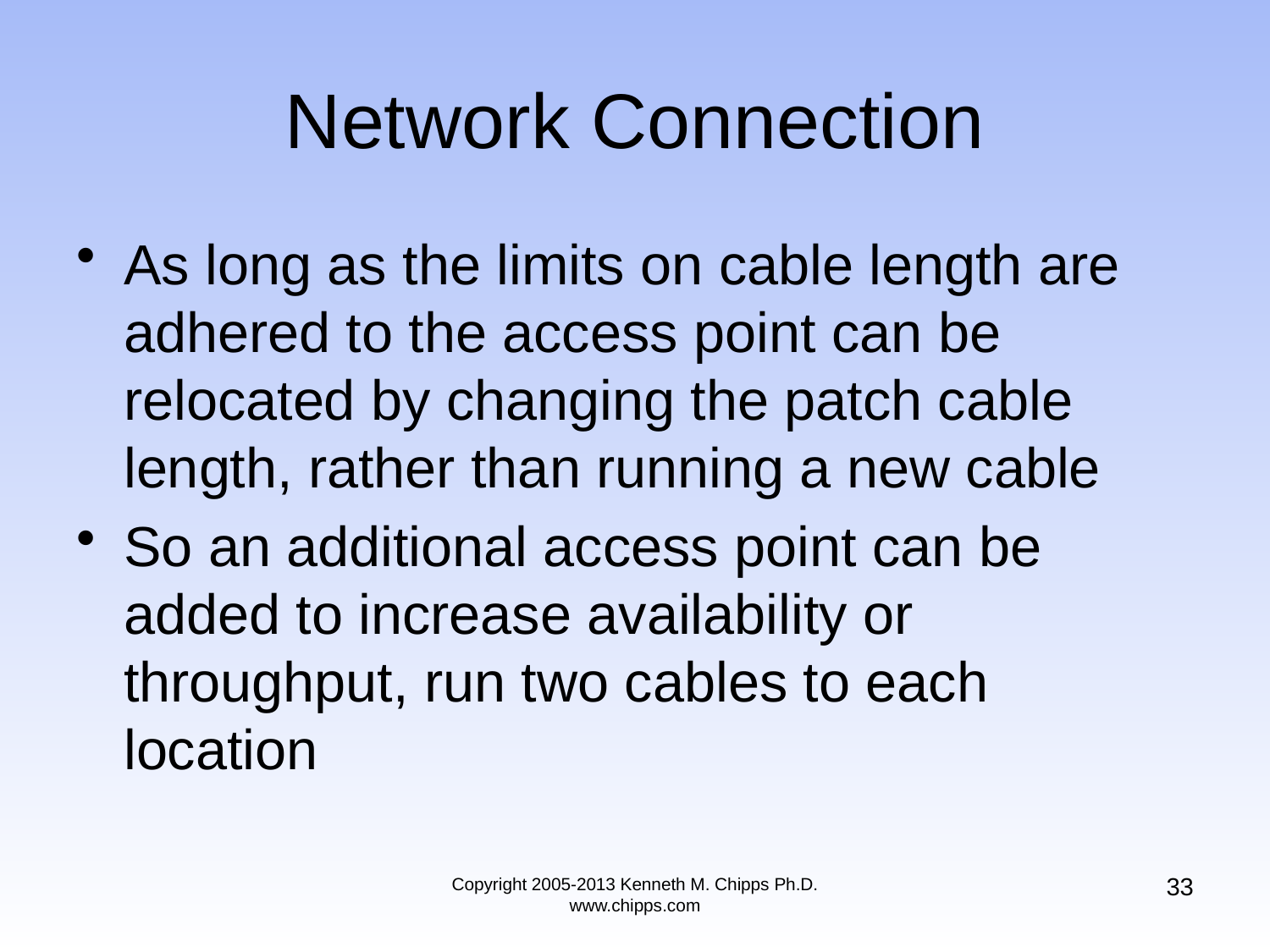

# Network Connection
As long as the limits on cable length are adhered to the access point can be relocated by changing the patch cable length, rather than running a new cable
So an additional access point can be added to increase availability or throughput, run two cables to each location
33
Copyright 2005-2013 Kenneth M. Chipps Ph.D. www.chipps.com